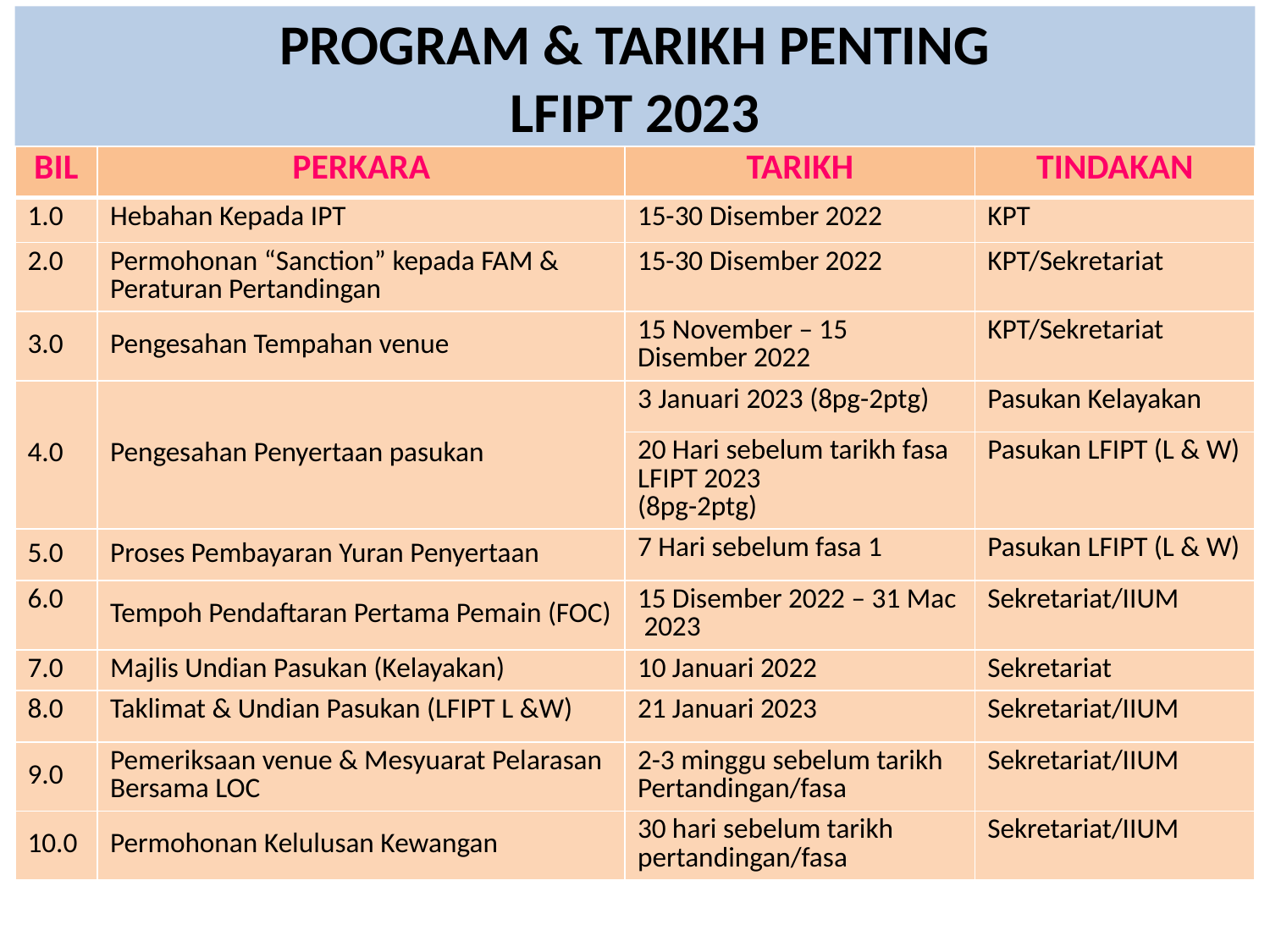

# PROGRAM & TARIKH PENTING LFIPT 2023
| BIL | PERKARA | TARIKH | TINDAKAN |
| --- | --- | --- | --- |
| 1.0 | Hebahan Kepada IPT | 15-30 Disember 2022 | KPT |
| 2.0 | Permohonan “Sanction” kepada FAM & Peraturan Pertandingan | 15-30 Disember 2022 | KPT/Sekretariat |
| 3.0 | Pengesahan Tempahan venue | 15 November – 15 Disember 2022 | KPT/Sekretariat |
| 4.0 | Pengesahan Penyertaan pasukan | 3 Januari 2023 (8pg-2ptg) | Pasukan Kelayakan |
|  |  | 20 Hari sebelum tarikh fasa LFIPT 2023 (8pg-2ptg) | Pasukan LFIPT (L & W) |
| 5.0 | Proses Pembayaran Yuran Penyertaan | 7 Hari sebelum fasa 1 | Pasukan LFIPT (L & W) |
| 6.0 | Tempoh Pendaftaran Pertama Pemain (FOC) | 15 Disember 2022 – 31 Mac 2023 | Sekretariat/IIUM |
| 7.0 | Majlis Undian Pasukan (Kelayakan) | 10 Januari 2022 | Sekretariat |
| 8.0 | Taklimat & Undian Pasukan (LFIPT L &W) | 21 Januari 2023 | Sekretariat/IIUM |
| 9.0 | Pemeriksaan venue & Mesyuarat Pelarasan Bersama LOC | 2-3 minggu sebelum tarikh Pertandingan/fasa | Sekretariat/IIUM |
| 10.0 | Permohonan Kelulusan Kewangan | 30 hari sebelum tarikh pertandingan/fasa | Sekretariat/IIUM |